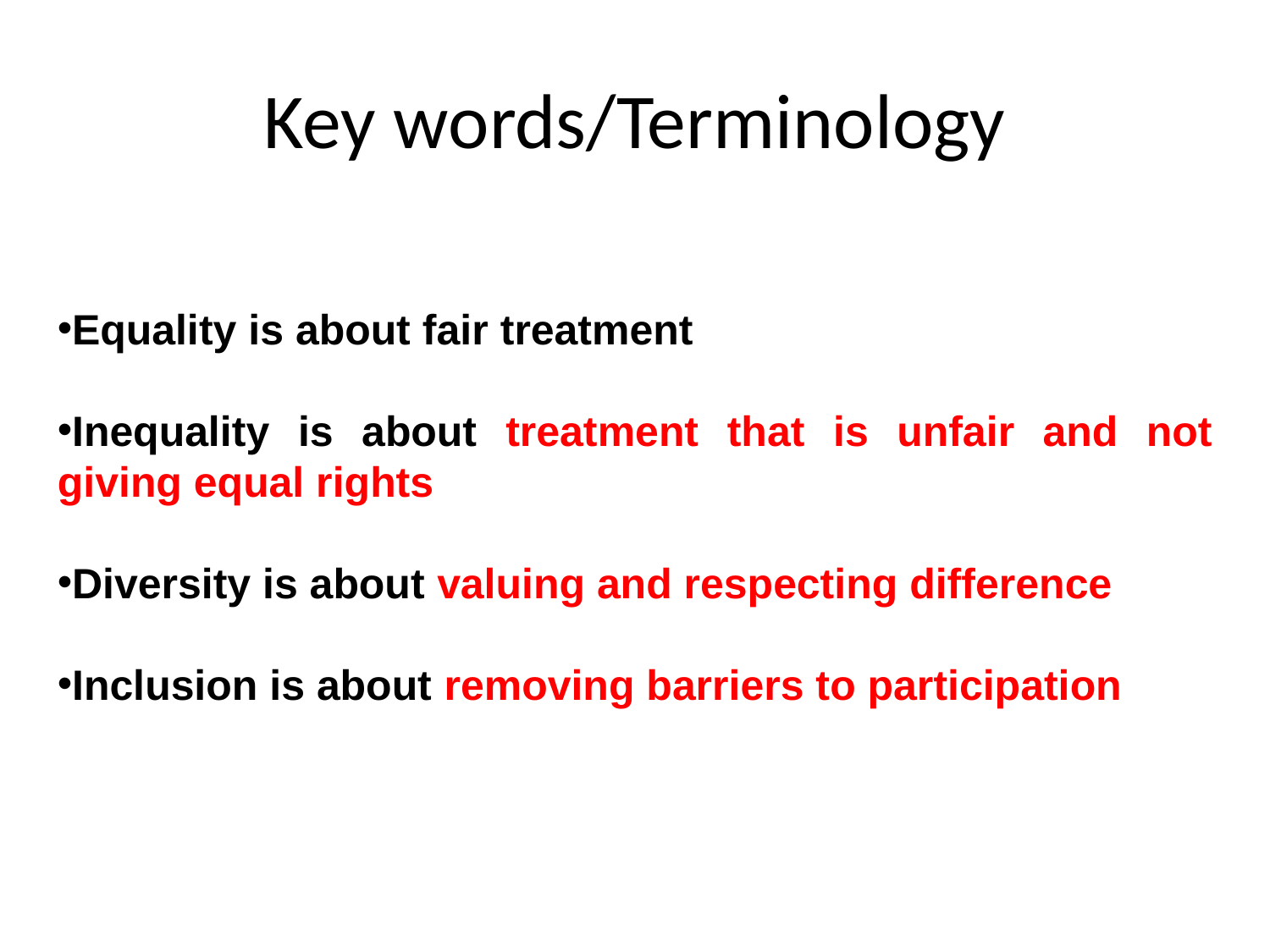

# Key words/Terminology

Equality is about fair treatment

Inequality is about treatment that is unfair and not giving equal rights

Diversity is about valuing and respecting difference

Inclusion is about removing barriers to participation